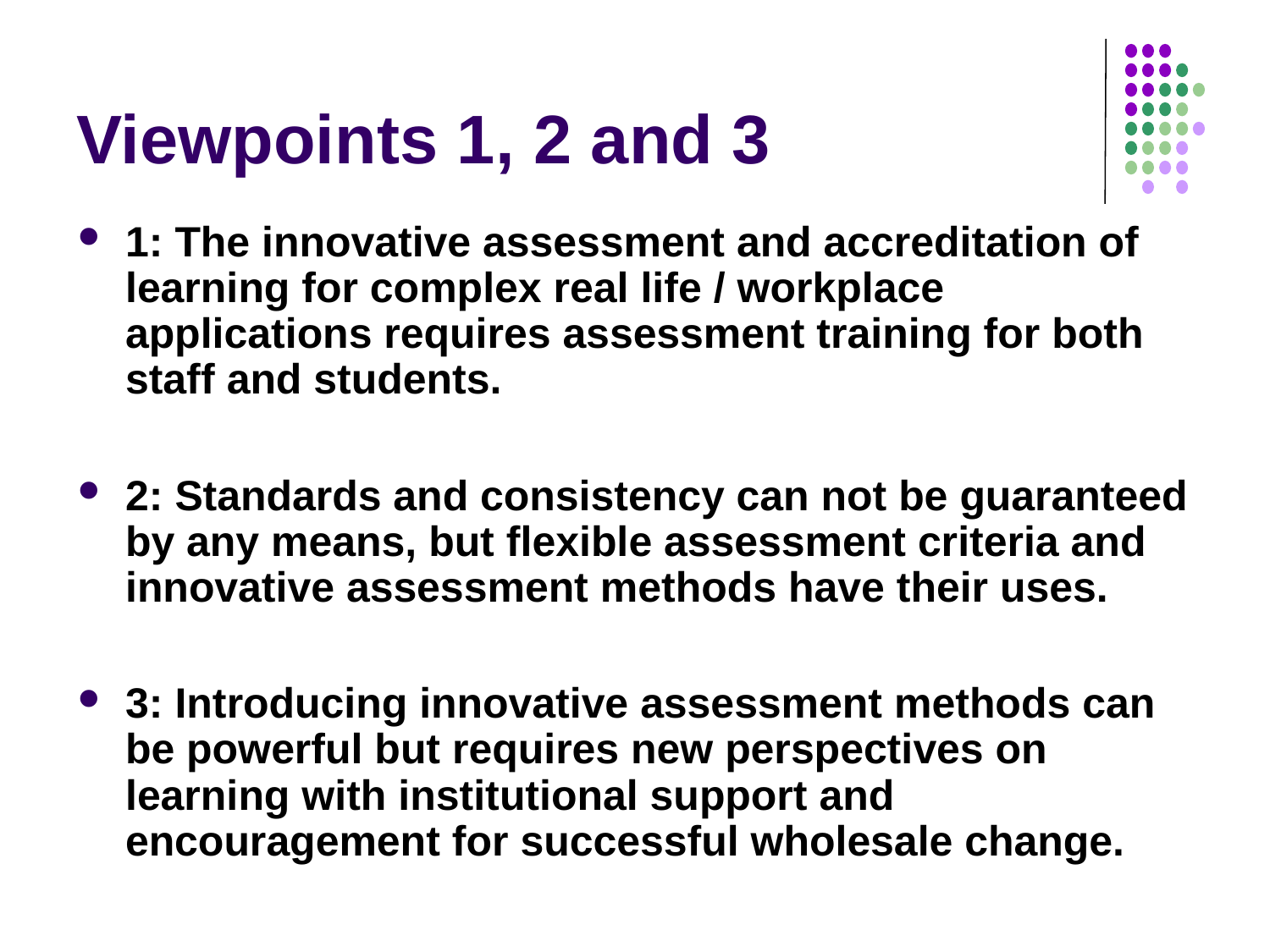

# Viewpoints 1, 2 and 3
1: The innovative assessment and accreditation of learning for complex real life / workplace applications requires assessment training for both staff and students.

2: Standards and consistency can not be guaranteed by any means, but flexible assessment criteria and innovative assessment methods have their uses.

3: Introducing innovative assessment methods can be powerful but requires new perspectives on learning with institutional support and encouragement for successful wholesale change.